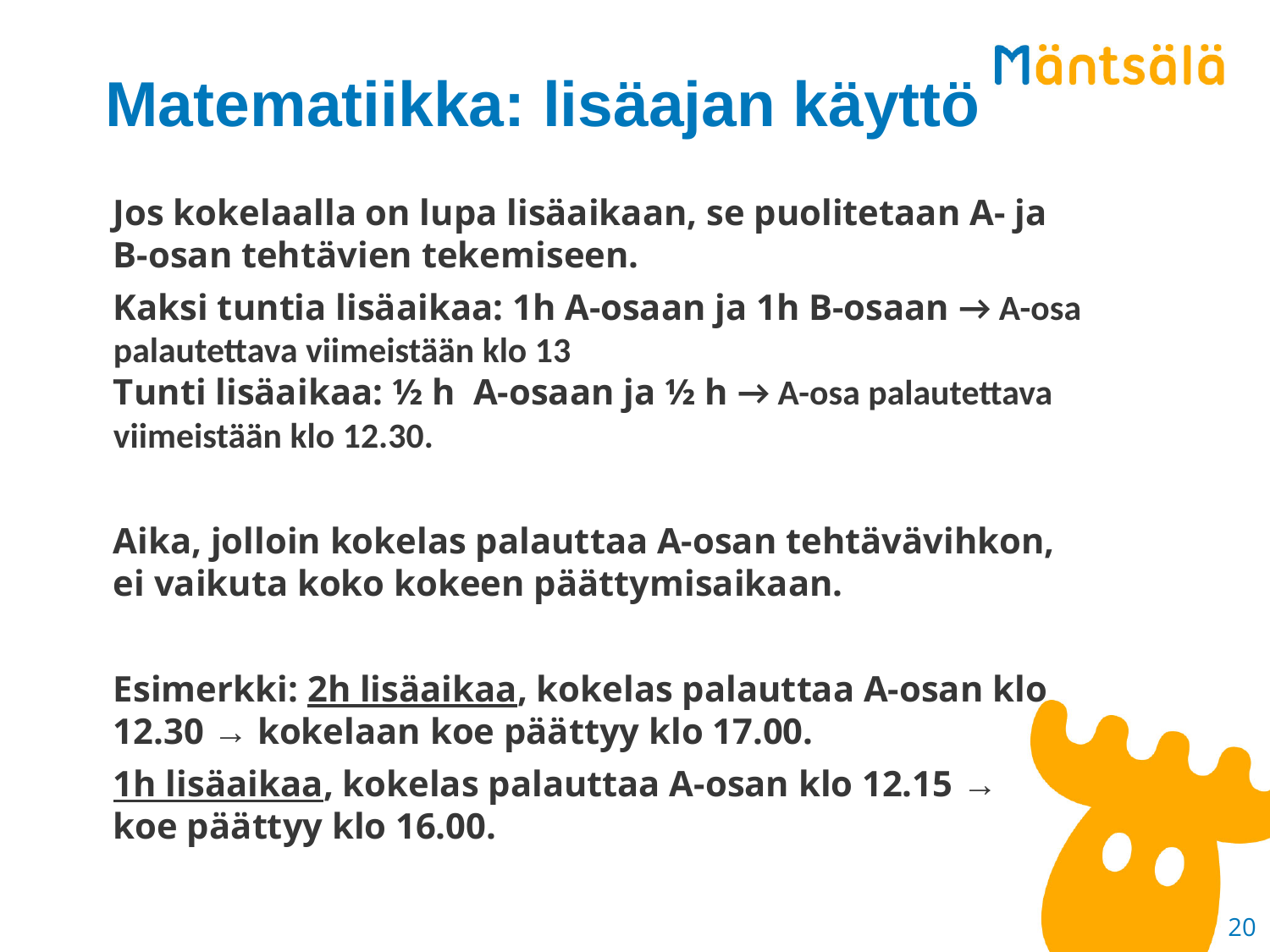

# Matematiikka: lisäajan käyttö
Jos kokelaalla on lupa lisäaikaan, se puolitetaan A- ja B-osan tehtävien tekemiseen.
Kaksi tuntia lisäaikaa: 1h A-osaan ja 1h B-osaan → A-osa palautettava viimeistään klo 13
Tunti lisäaikaa: ½ h  A-osaan ja ½ h → A-osa palautettava viimeistään klo 12.30.

Aika, jolloin kokelas palauttaa A-osan tehtävävihkon, ei vaikuta koko kokeen päättymisaikaan.

Esimerkki: 2h lisäaikaa, kokelas palauttaa A-osan klo 12.30 → kokelaan koe päättyy klo 17.00.
1h lisäaikaa, kokelas palauttaa A-osan klo 12.15 →
koe päättyy klo 16.00.